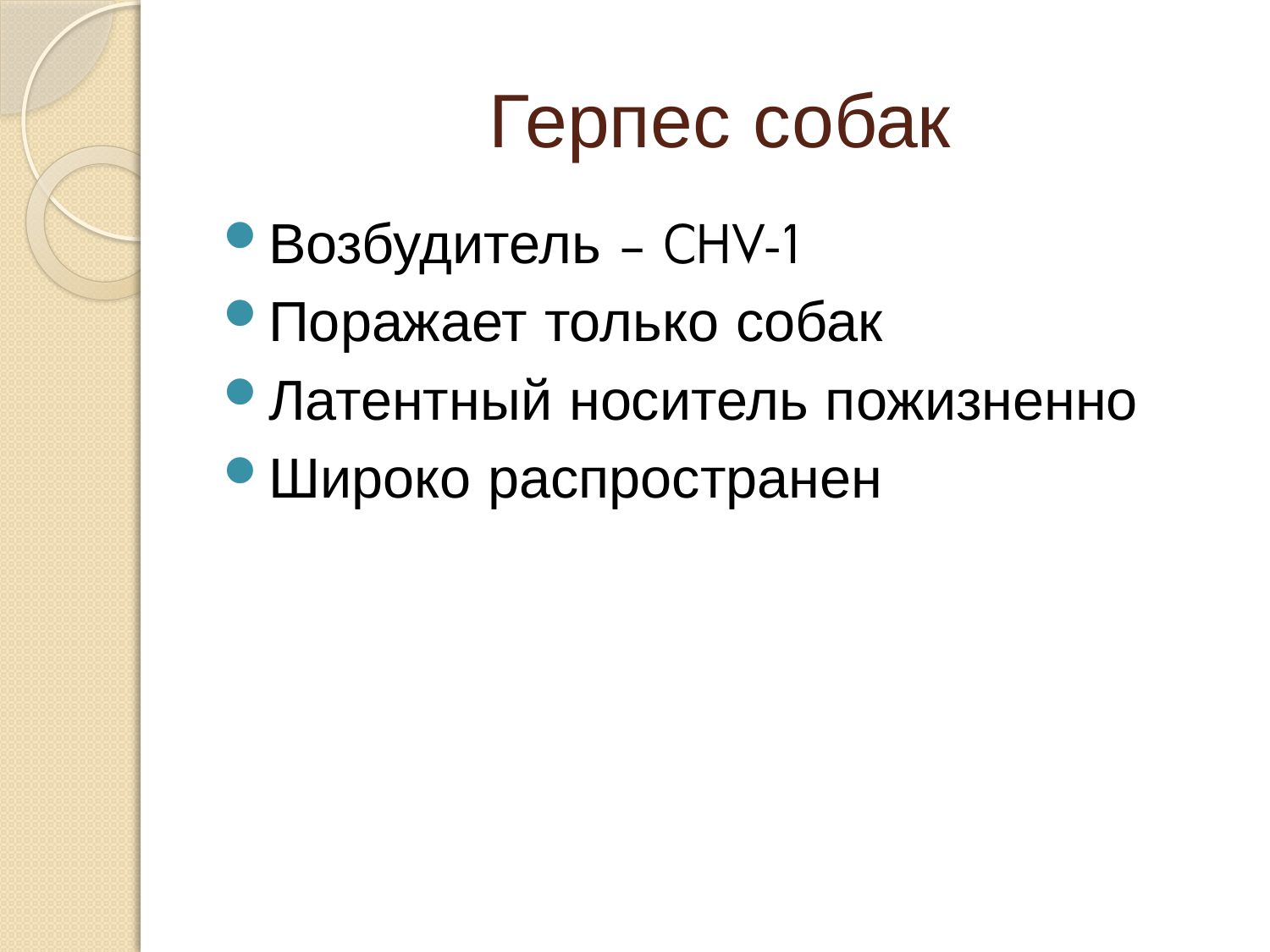

# Герпес собак
Возбудитель – CHV-1
Поражает только собак
Латентный носитель пожизненно
Широко распространен